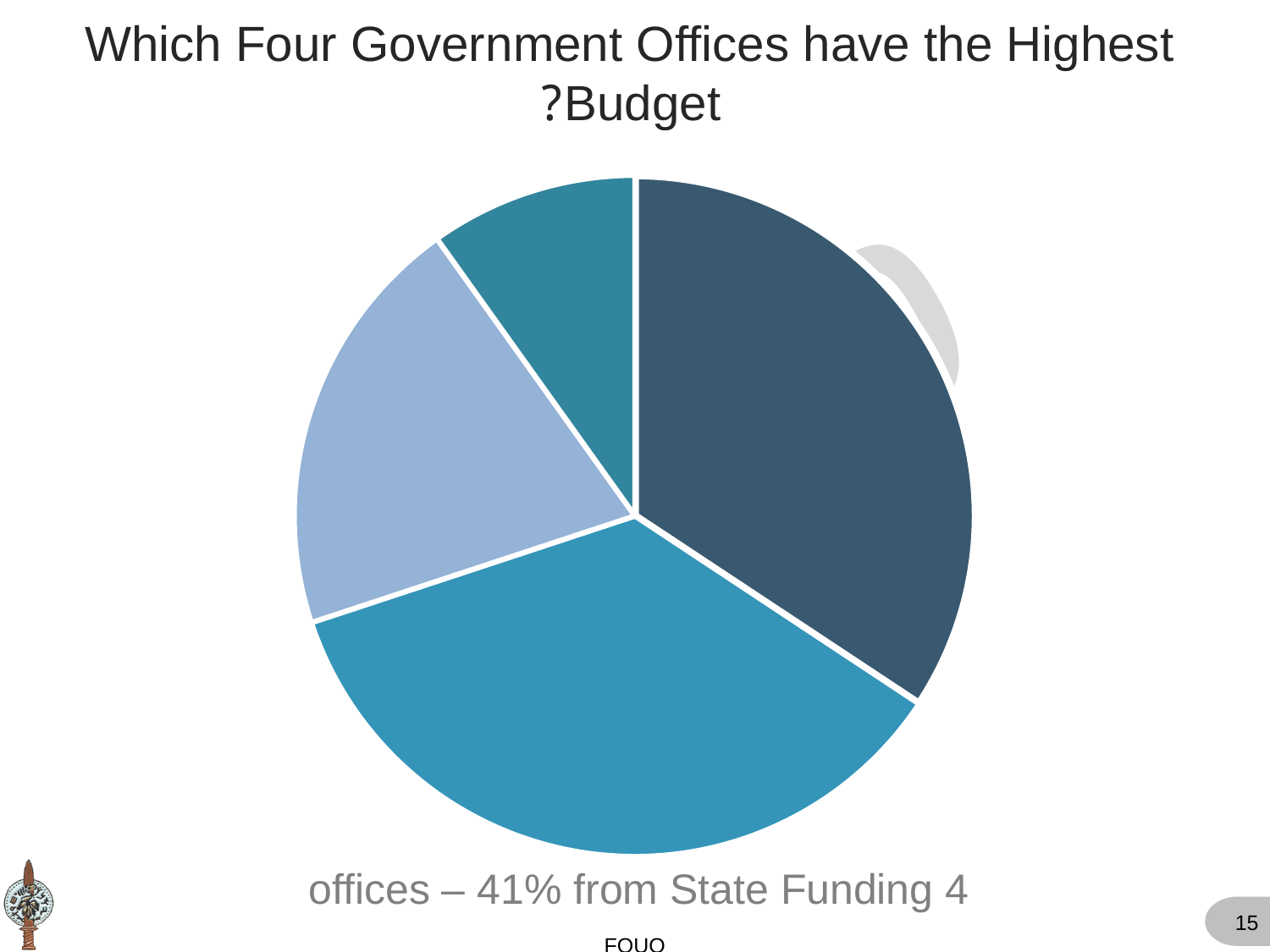

Which Four Government Offices have the Highest Budget?

### Chart

| Category | מכירות |
|---|---|
| רבעון ראשון | 73.0 |
| ריבית | 75.8 |
|  | 43.0 |
| רבעון שני | 21.0 |
4 offices – 41% from State Funding